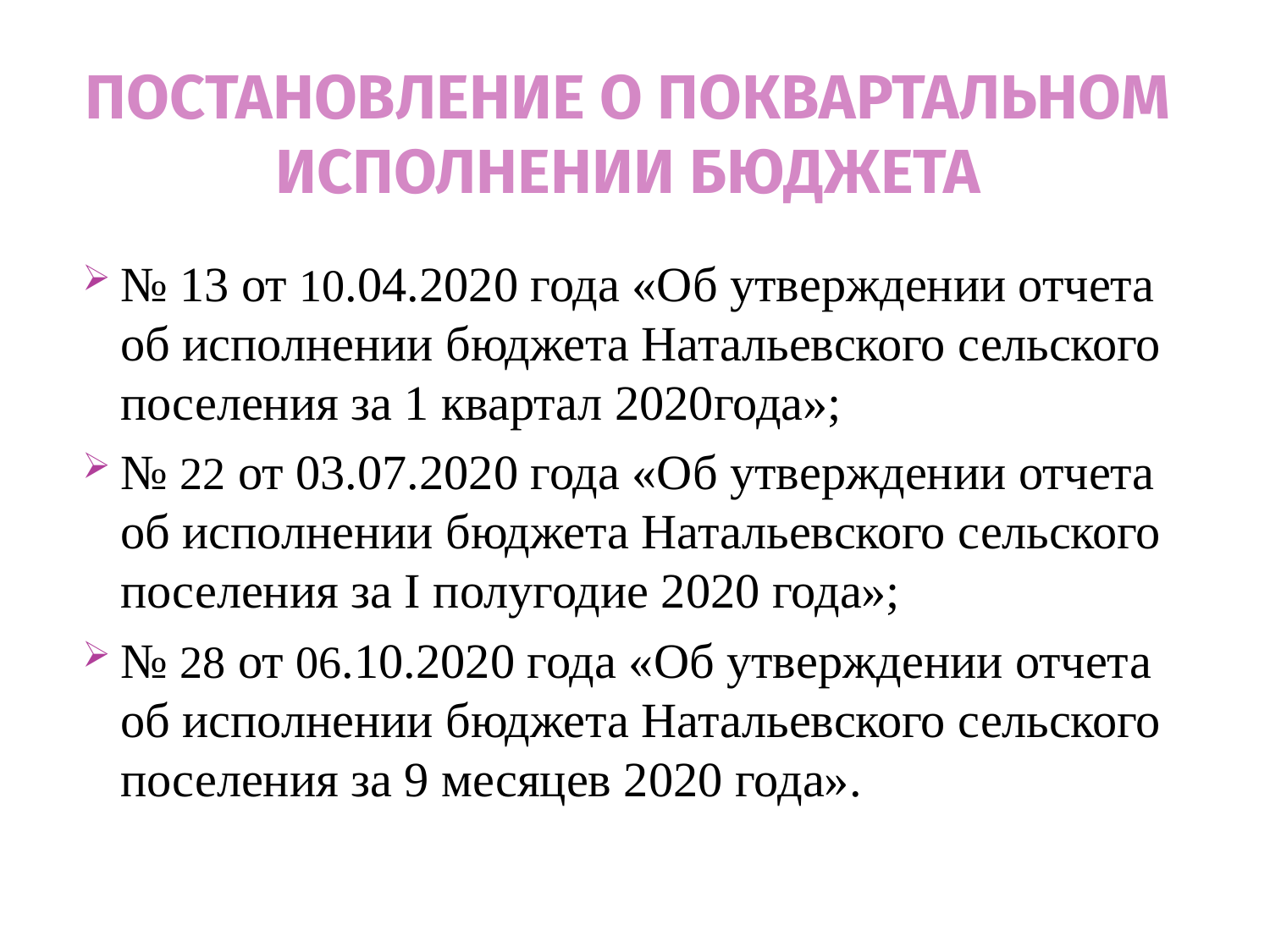

# Постановление о поквартальном исполнении бюджета
№ 13 от 10.04.2020 года «Об утверждении отчета об исполнении бюджета Натальевского сельского поселения за 1 квартал 2020года»;
№ 22 от 03.07.2020 года «Об утверждении отчета об исполнении бюджета Натальевского сельского поселения за I полугодие 2020 года»;
№ 28 от 06.10.2020 года «Об утверждении отчета об исполнении бюджета Натальевского сельского поселения за 9 месяцев 2020 года».